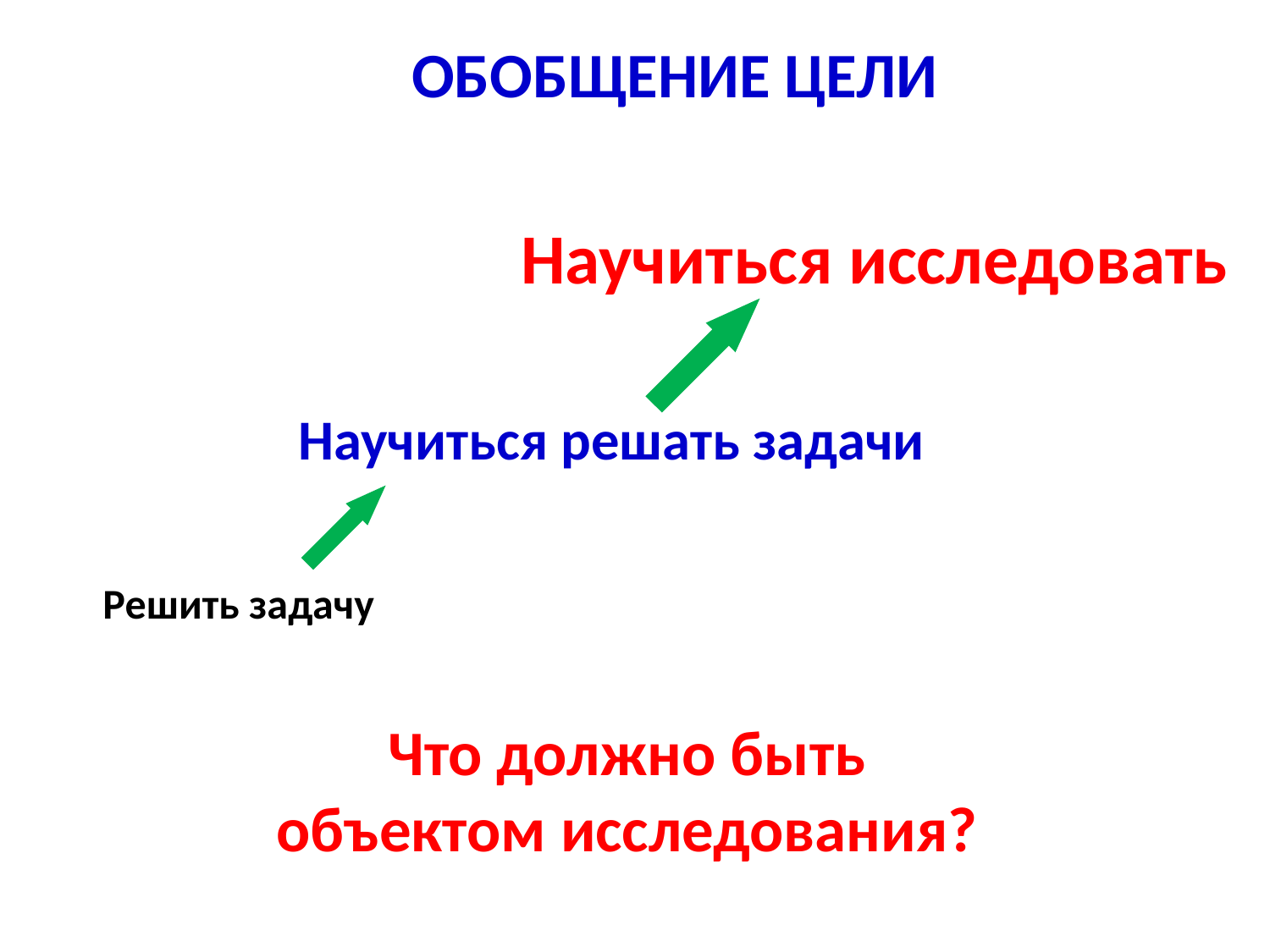

ОБОБЩЕНИЕ ЦЕЛИ
Научиться исследовать

Научиться решать задачи

Решить задачу
Что должно быть
объектом исследования?